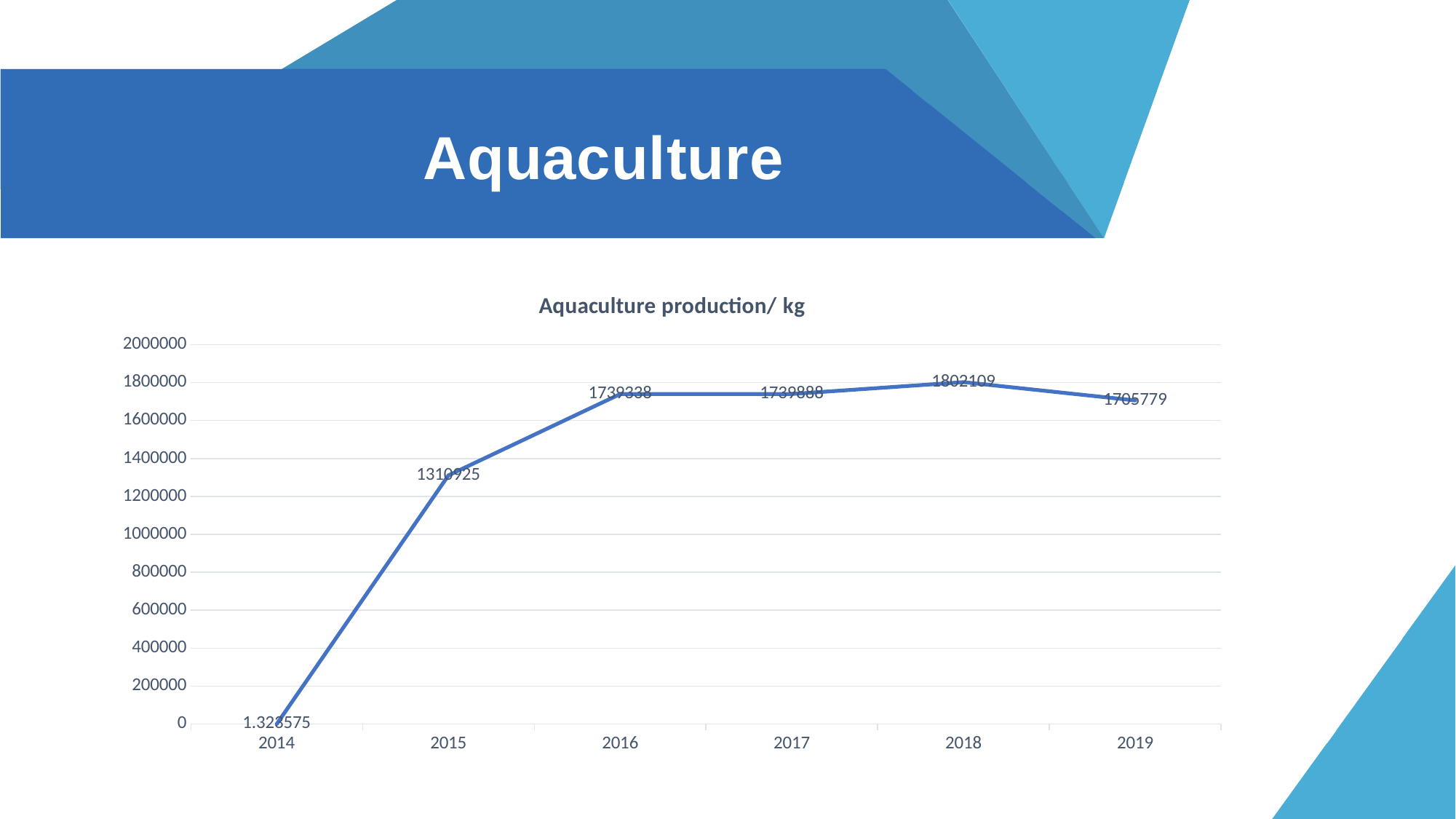

# Aquaculture

### Chart:

| Category | Aquaculture production/ kg |
|---|---|
| 2014 | 1.323575 |
| 2015 | 1310925.0 |
| 2016 | 1739338.0 |
| 2017 | 1739888.0 |
| 2018 | 1802109.0 |
| 2019 | 1705779.0 |